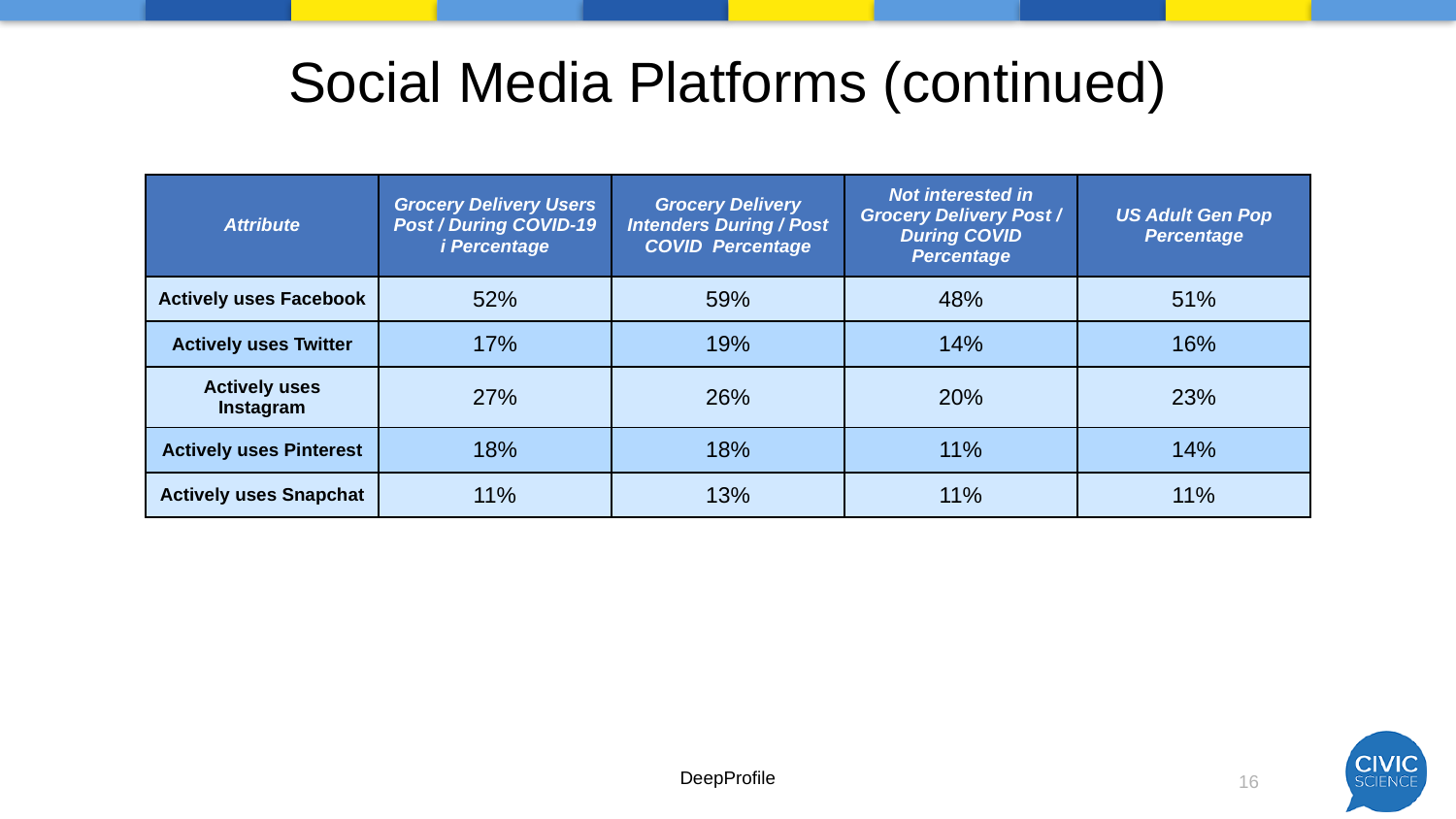

# Social Media Platforms (continued)
| Attribute | Grocery Delivery Users Post / During COVID-19 i Percentage | Grocery Delivery Intenders During / Post COVID Percentage | Not interested in Grocery Delivery Post / During COVID Percentage | US Adult Gen Pop Percentage |
| --- | --- | --- | --- | --- |
| Actively uses Facebook | 52% | 59% | 48% | 51% |
| Actively uses Twitter | 17% | 19% | 14% | 16% |
| Actively uses Instagram | 27% | 26% | 20% | 23% |
| Actively uses Pinterest | 18% | 18% | 11% | 14% |
| Actively uses Snapchat | 11% | 13% | 11% | 11% |
DeepProfile
16